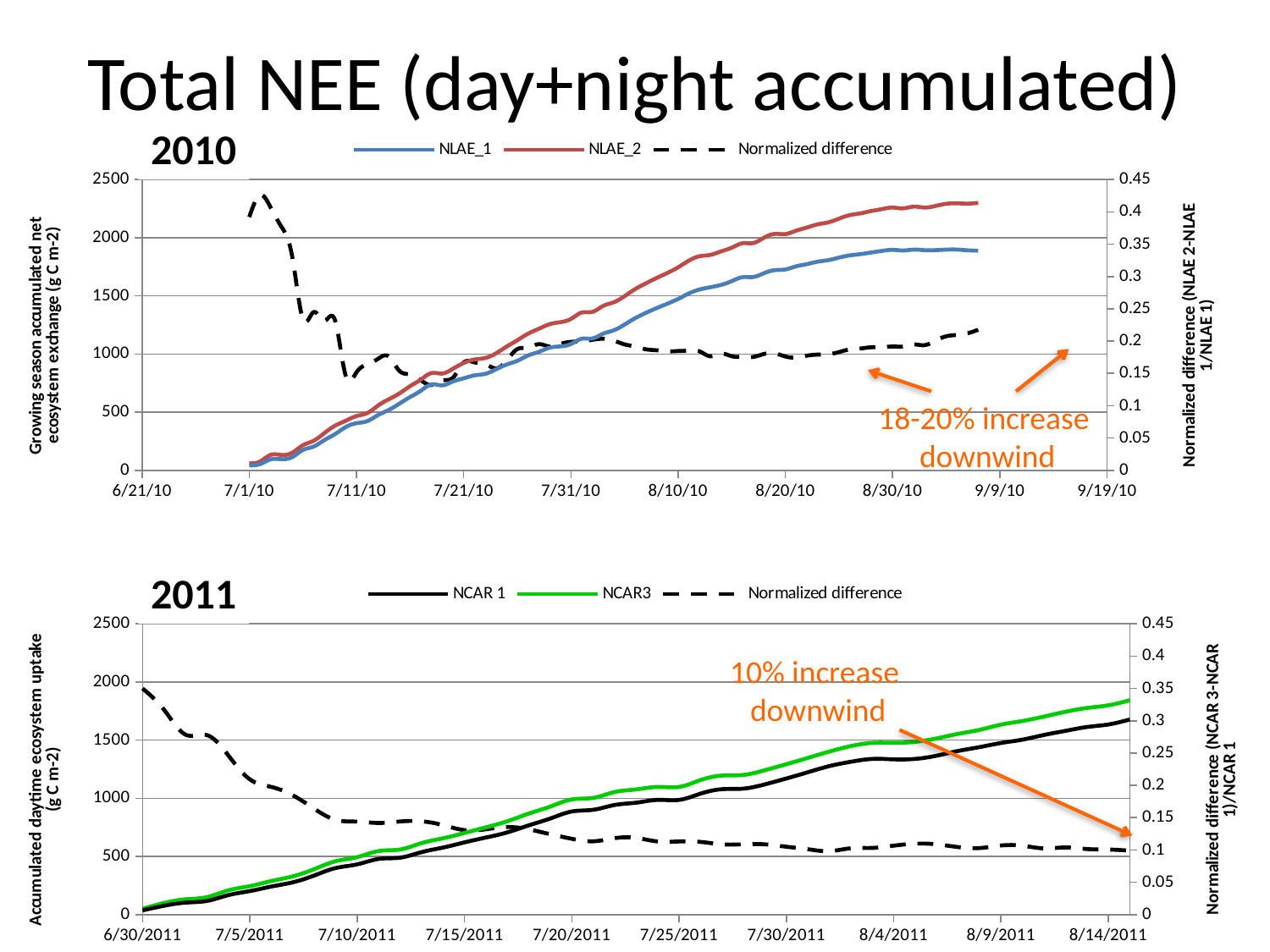

# Total NEE (day+night accumulated)
2010

### Chart

| Category |  |  |  |
|---|---|---|---|
18-20% increase
downwind
2011

### Chart

| Category |  |  |  |
|---|---|---|---|
10% increase
downwind